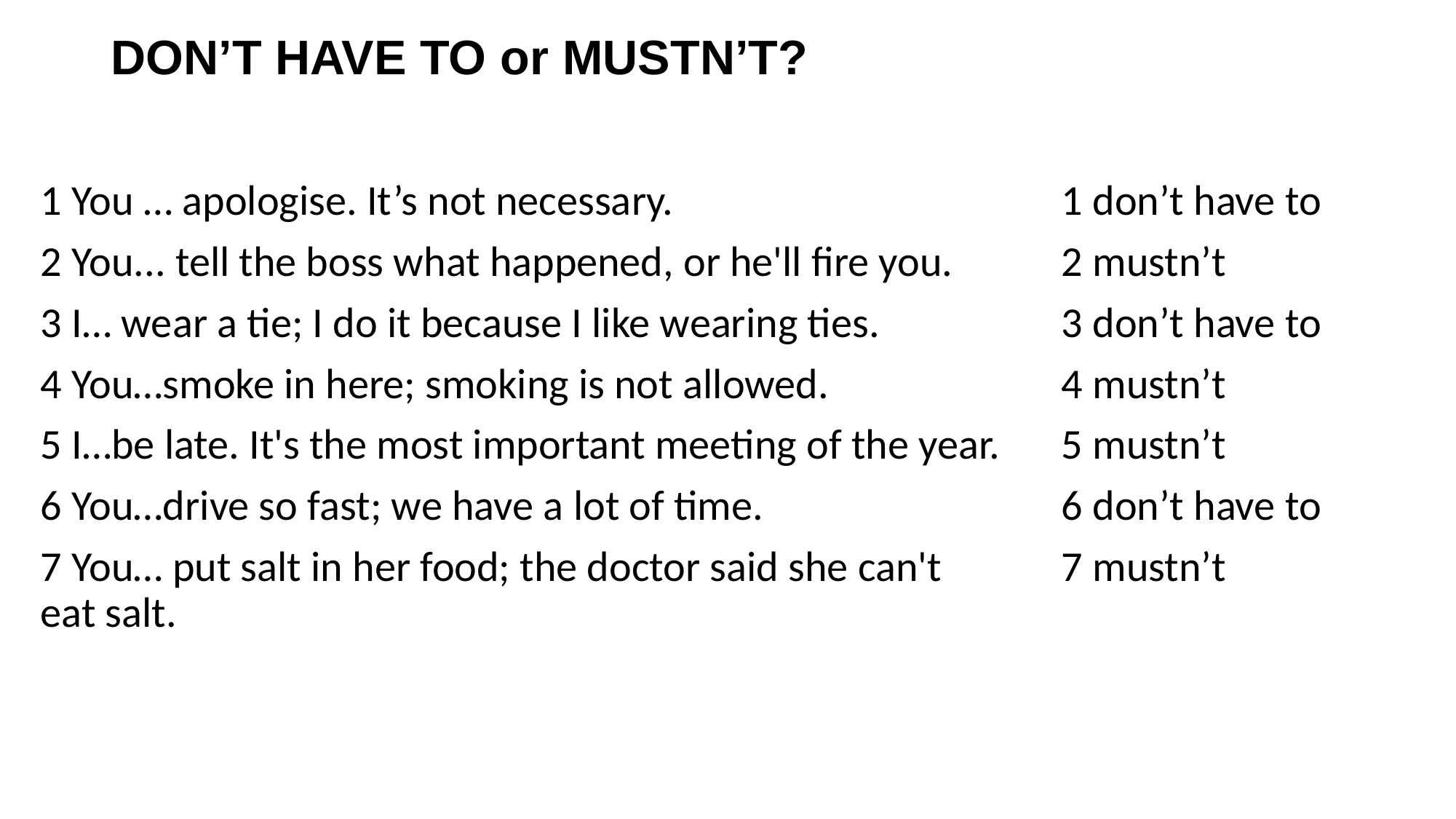

# DON’T HAVE TO or MUSTN’T?

1 You … apologise. It’s not necessary.
2 You... tell the boss what happened, or he'll fire you.
3 I… wear a tie; I do it because I like wearing ties.
4 You…smoke in here; smoking is not allowed.
5 I…be late. It's the most important meeting of the year.
6 You…drive so fast; we have a lot of time.
7 You… put salt in her food; the doctor said she can't eat salt.

1 don’t have to
2 mustn’t
3 don’t have to
4 mustn’t
5 mustn’t
6 don’t have to
7 mustn’t